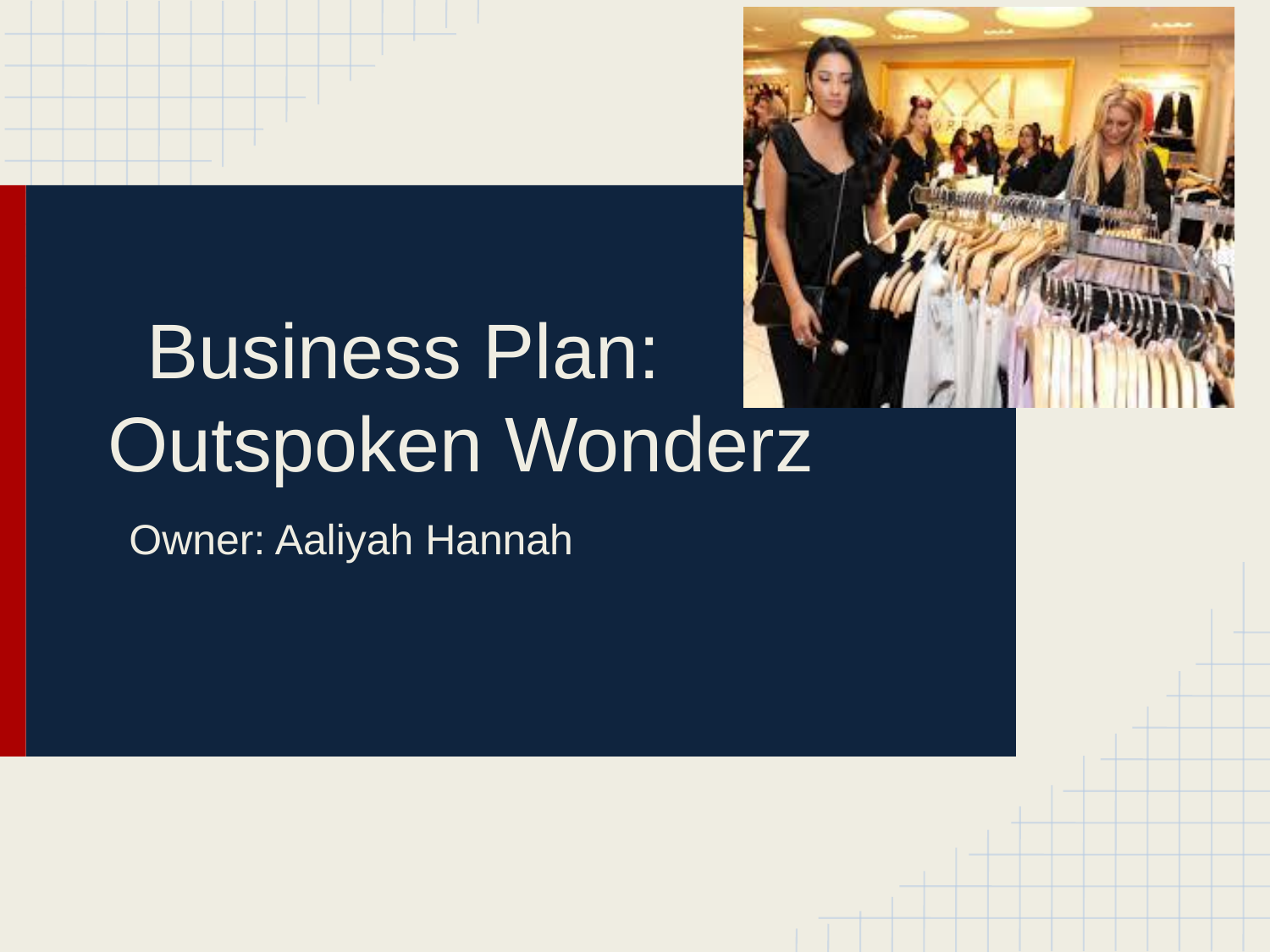

# Business Plan: Outspoken Wonderz
Owner: Aaliyah Hannah